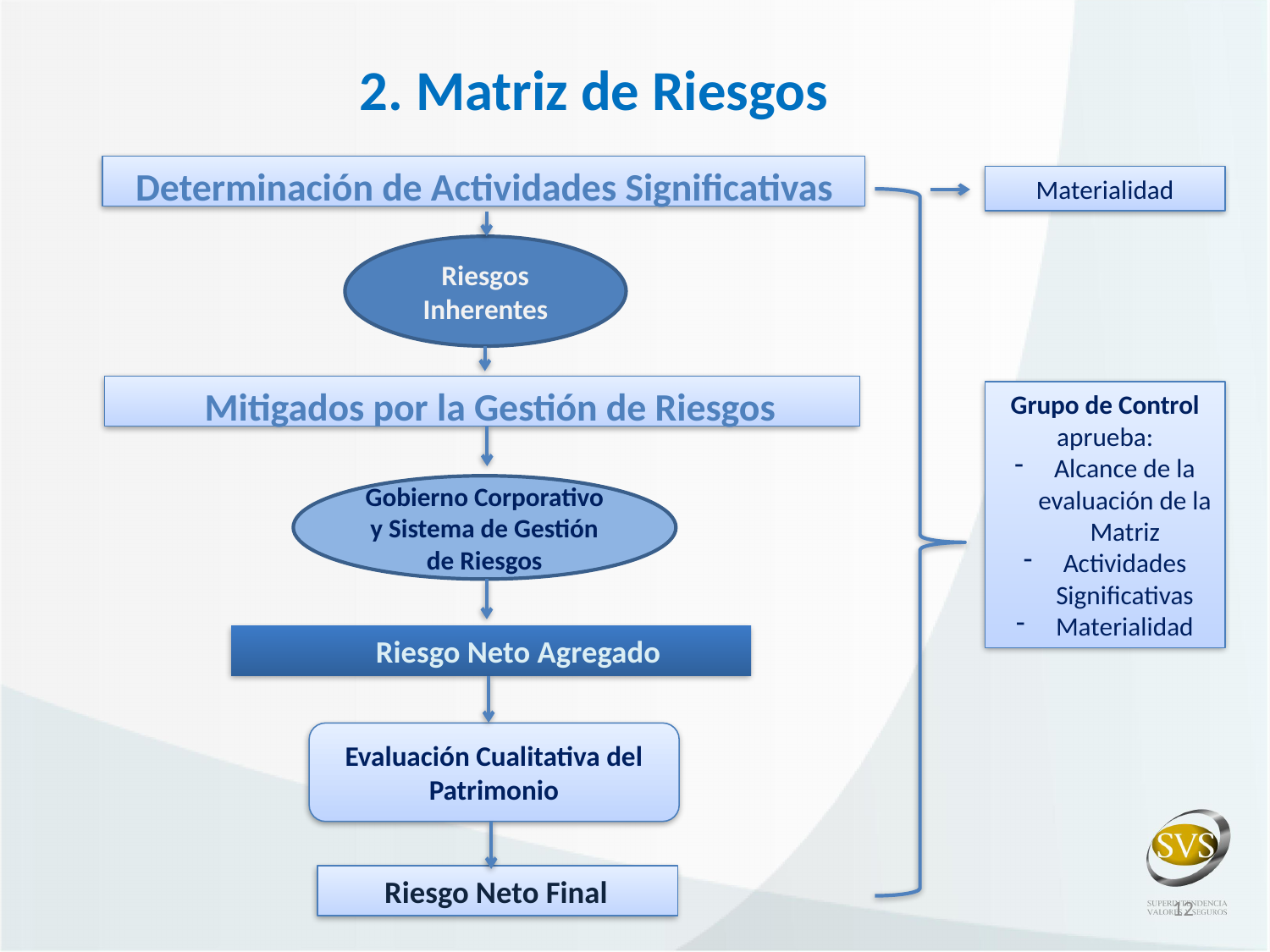

# 2. Matriz de Riesgos
Determinación de Actividades Significativas
Materialidad

Riesgos Inherentes
Mitigados por la Gestión de Riesgos
Grupo de Control
aprueba:
Alcance de la evaluación de la Matriz
Actividades Significativas
Materialidad
Gobierno Corporativo y Sistema de Gestión de Riesgos
Riesgo Neto Agregado
Evaluación Cualitativa del Patrimonio
Riesgo Neto Final
12